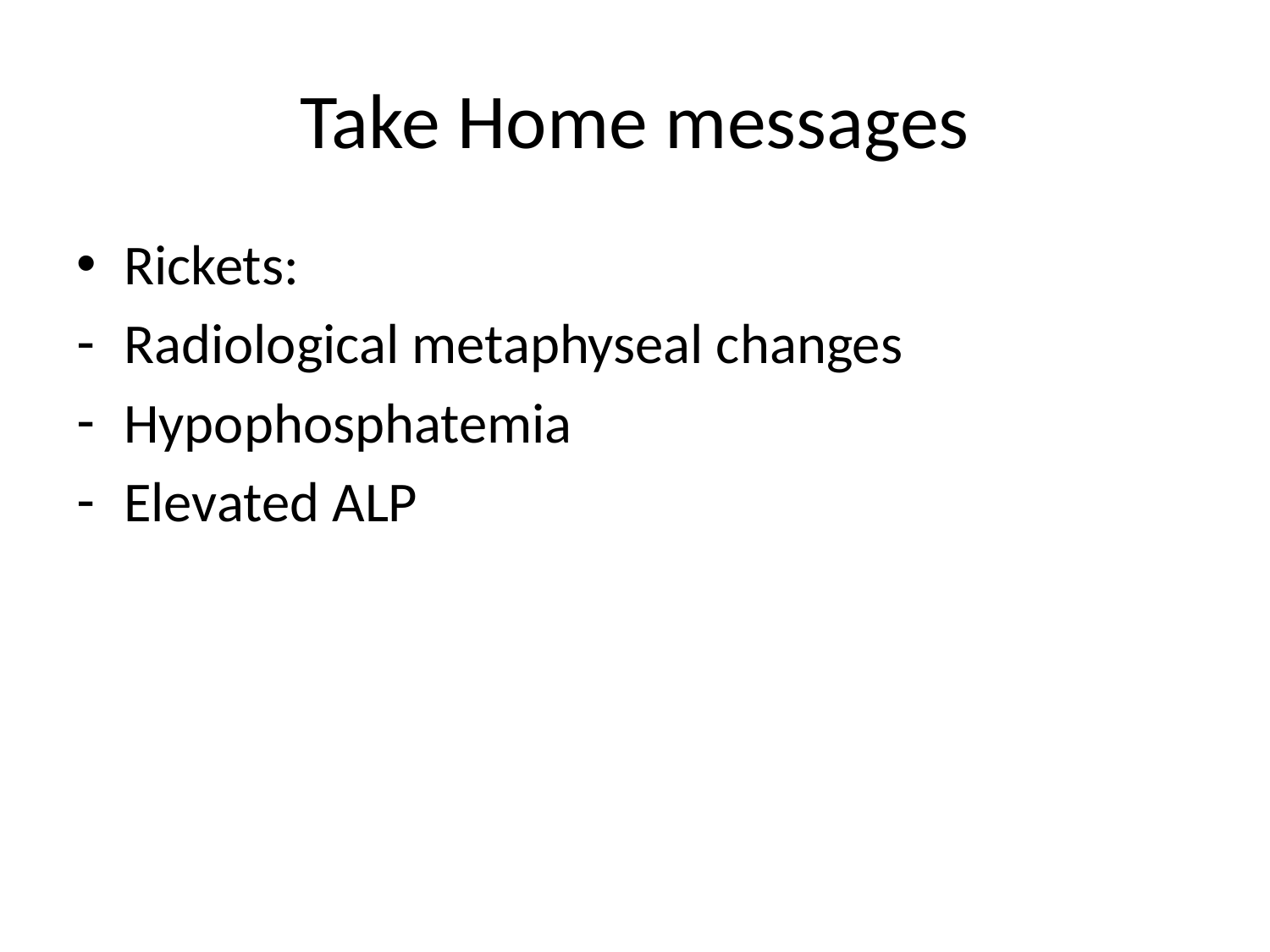

# Take Home messages
Rickets:
Radiological metaphyseal changes
Hypophosphatemia
Elevated ALP